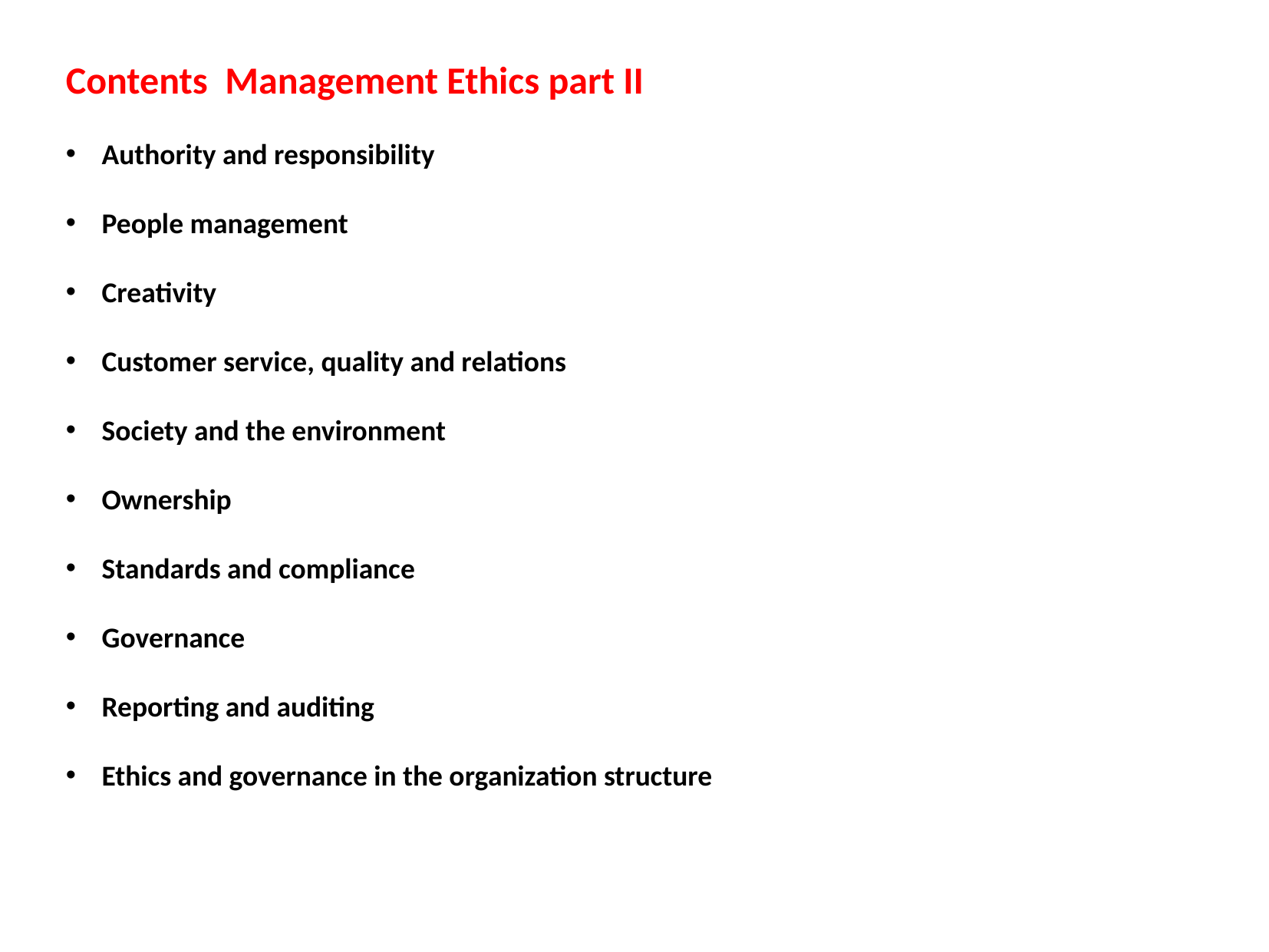

Contents  Management Ethics part II

Authority and responsibility

People management

Creativity

Customer service, quality and relations

Society and the environment

Ownership

Standards and compliance

Governance

Reporting and auditing

Ethics and governance in the organization structure